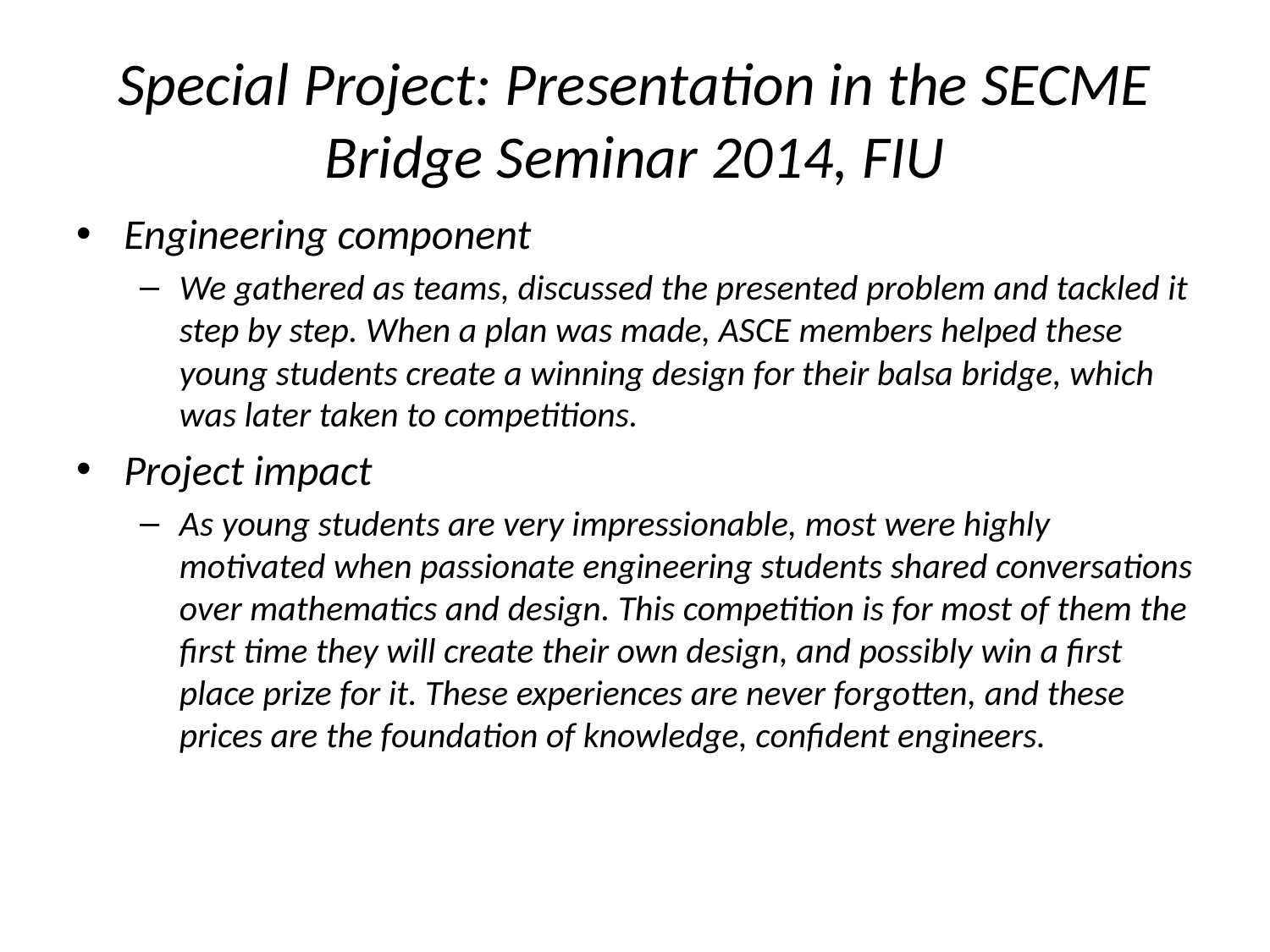

# Special Project: Presentation in the SECME Bridge Seminar 2014, FIU
Engineering component
We gathered as teams, discussed the presented problem and tackled it step by step. When a plan was made, ASCE members helped these young students create a winning design for their balsa bridge, which was later taken to competitions.
Project impact
As young students are very impressionable, most were highly motivated when passionate engineering students shared conversations over mathematics and design. This competition is for most of them the first time they will create their own design, and possibly win a first place prize for it. These experiences are never forgotten, and these prices are the foundation of knowledge, confident engineers.